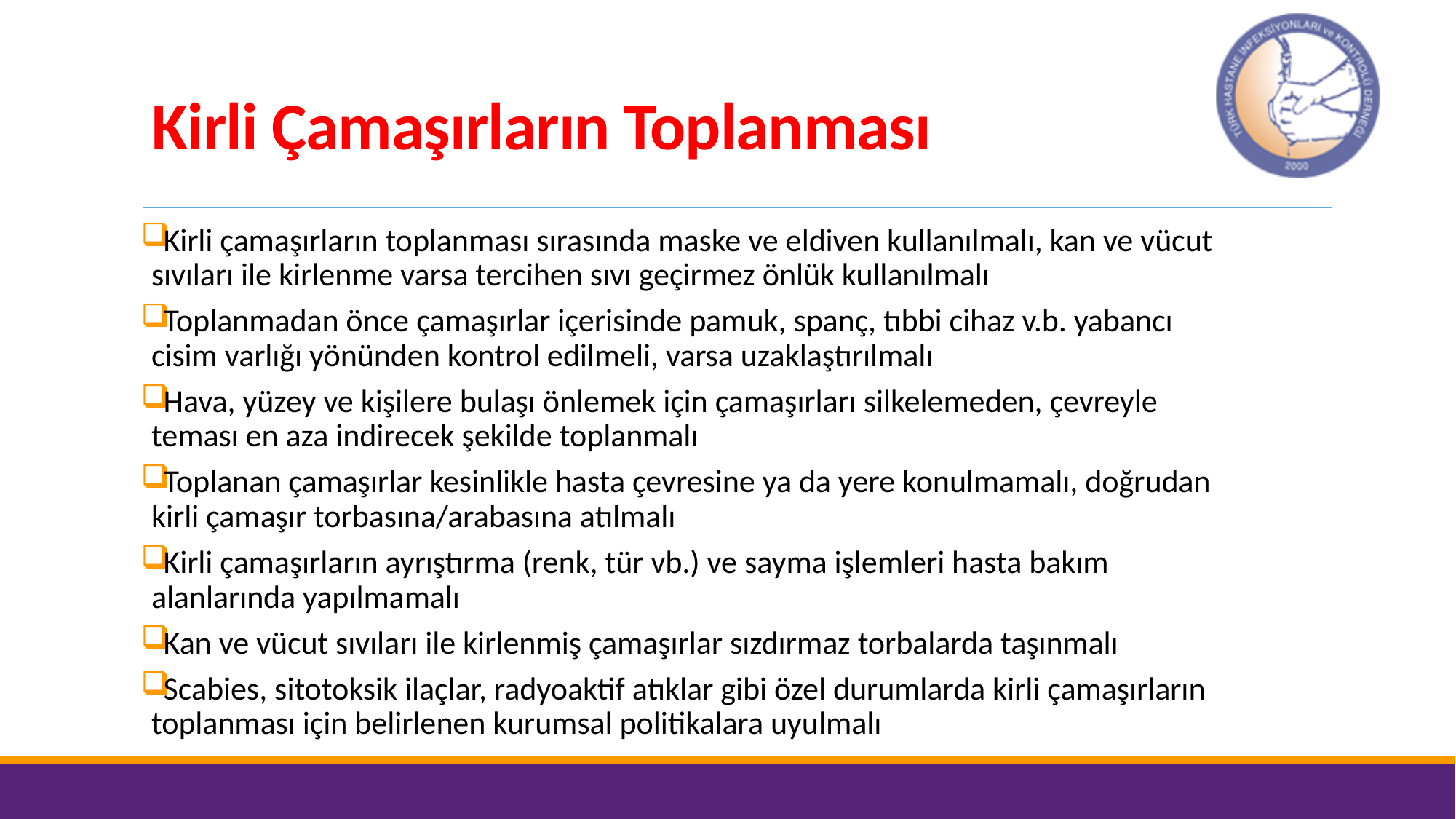

# Kirli Çamaşırların Toplanması
 Kirli çamaşırların toplanması sırasında maske ve eldiven kullanılmalı, kan ve vücut sıvıları ile kirlenme varsa tercihen sıvı geçirmez önlük kullanılmalı
 Toplanmadan önce çamaşırlar içerisinde pamuk, spanç, tıbbi cihaz v.b. yabancı cisim varlığı yönünden kontrol edilmeli, varsa uzaklaştırılmalı
 Hava, yüzey ve kişilere bulaşı önlemek için çamaşırları silkelemeden, çevreyle teması en aza indirecek şekilde toplanmalı
 Toplanan çamaşırlar kesinlikle hasta çevresine ya da yere konulmamalı, doğrudan kirli çamaşır torbasına/arabasına atılmalı
 Kirli çamaşırların ayrıştırma (renk, tür vb.) ve sayma işlemleri hasta bakım alanlarında yapılmamalı
 Kan ve vücut sıvıları ile kirlenmiş çamaşırlar sızdırmaz torbalarda taşınmalı
 Scabies, sitotoksik ilaçlar, radyoaktif atıklar gibi özel durumlarda kirli çamaşırların toplanması için belirlenen kurumsal politikalara uyulmalı